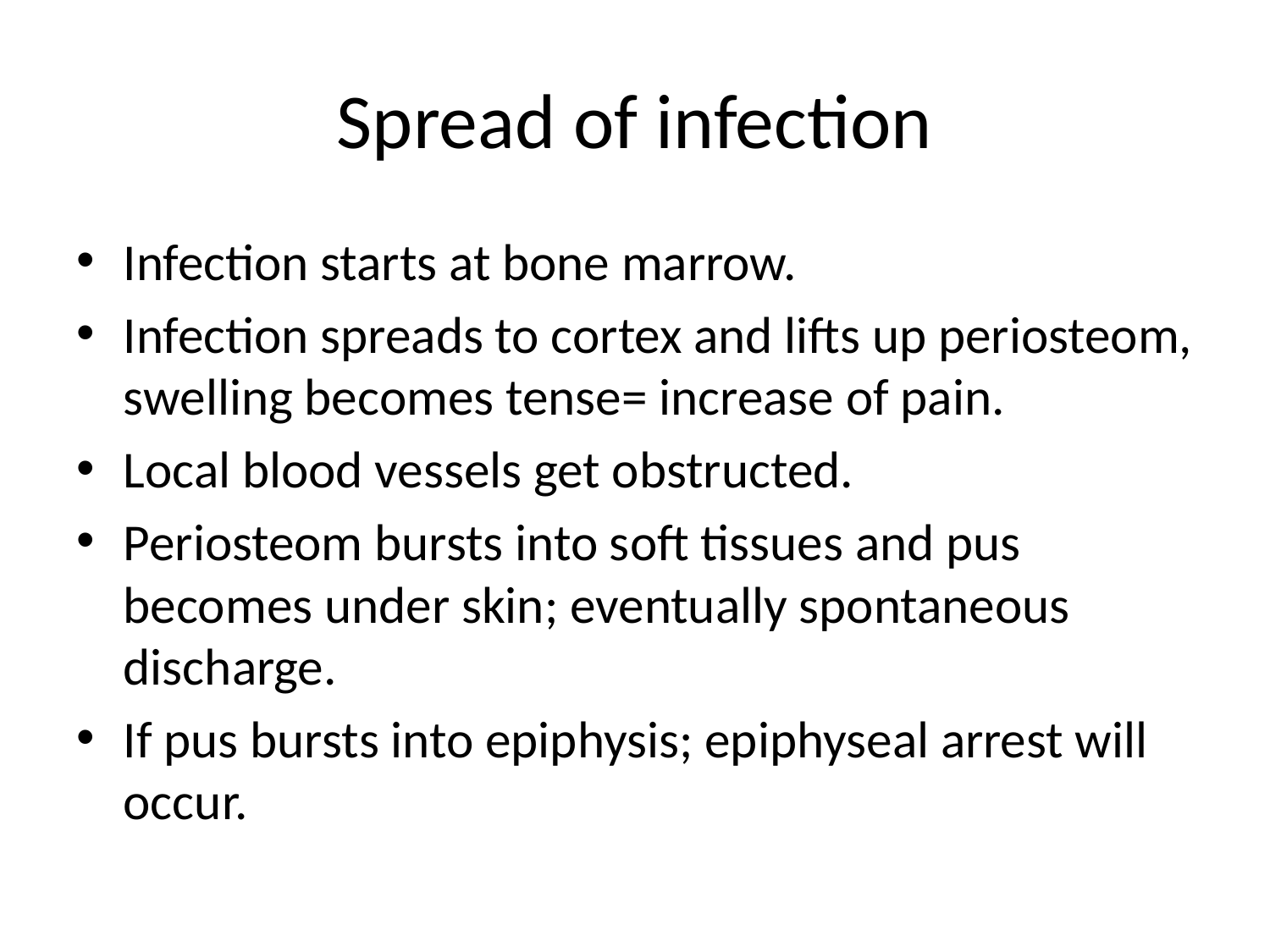

# Spread of infection
Infection starts at bone marrow.
Infection spreads to cortex and lifts up periosteom, swelling becomes tense= increase of pain.
Local blood vessels get obstructed.
Periosteom bursts into soft tissues and pus becomes under skin; eventually spontaneous discharge.
If pus bursts into epiphysis; epiphyseal arrest will occur.